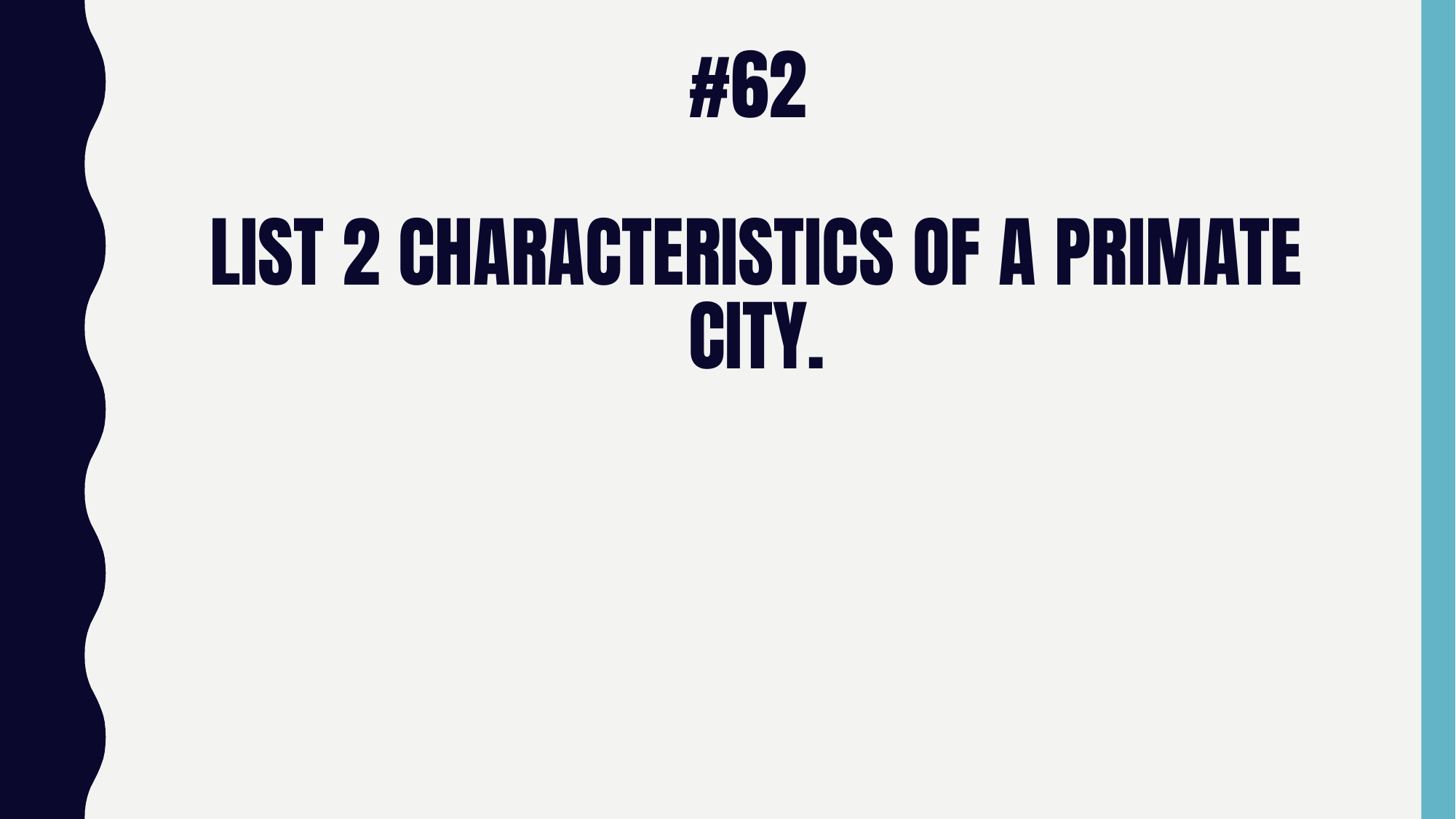

# #62 LIST 2 CHARACTERISTICS OF A PRIMATE CITY.